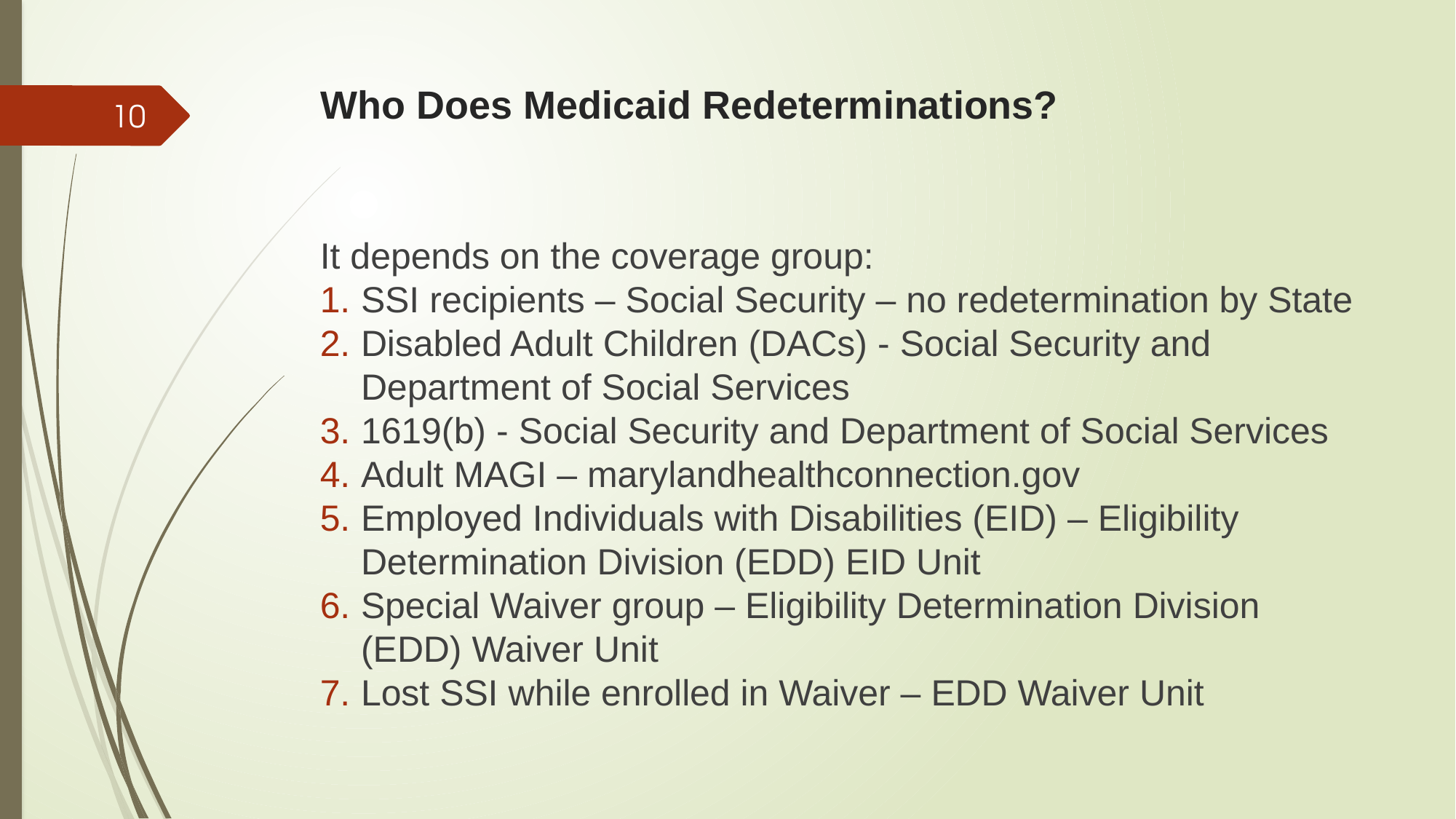

# Who Does Medicaid Redeterminations?
10
It depends on the coverage group:
SSI recipients – Social Security – no redetermination by State
Disabled Adult Children (DACs) - Social Security and Department of Social Services
1619(b) - Social Security and Department of Social Services
Adult MAGI – marylandhealthconnection.gov
Employed Individuals with Disabilities (EID) – Eligibility Determination Division (EDD) EID Unit
Special Waiver group – Eligibility Determination Division (EDD) Waiver Unit
Lost SSI while enrolled in Waiver – EDD Waiver Unit